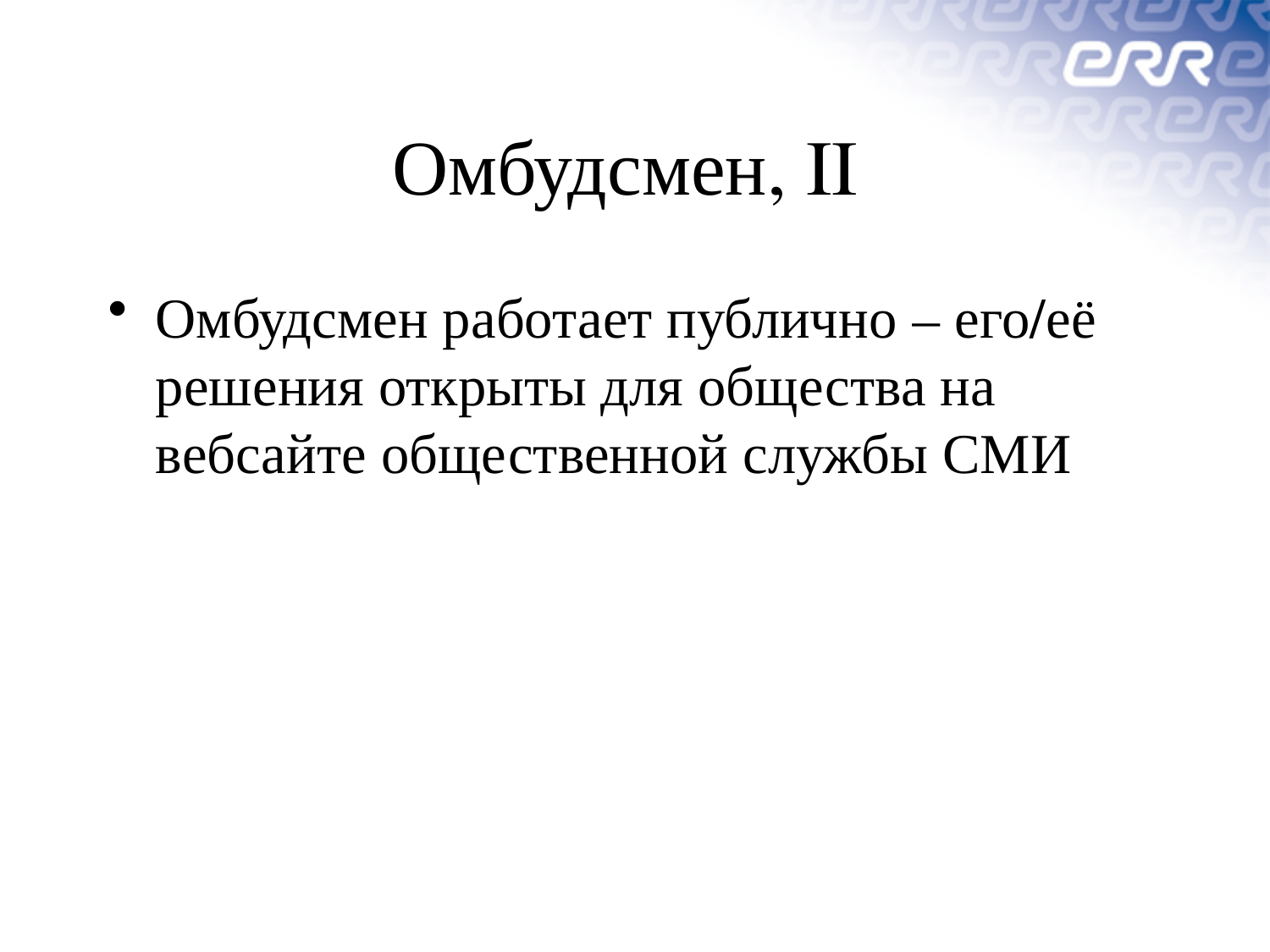

# Омбудсмен, II
Омбудсмен работает публично – его/её  решения открыты для общества на вебсайте общественной службы СМИ